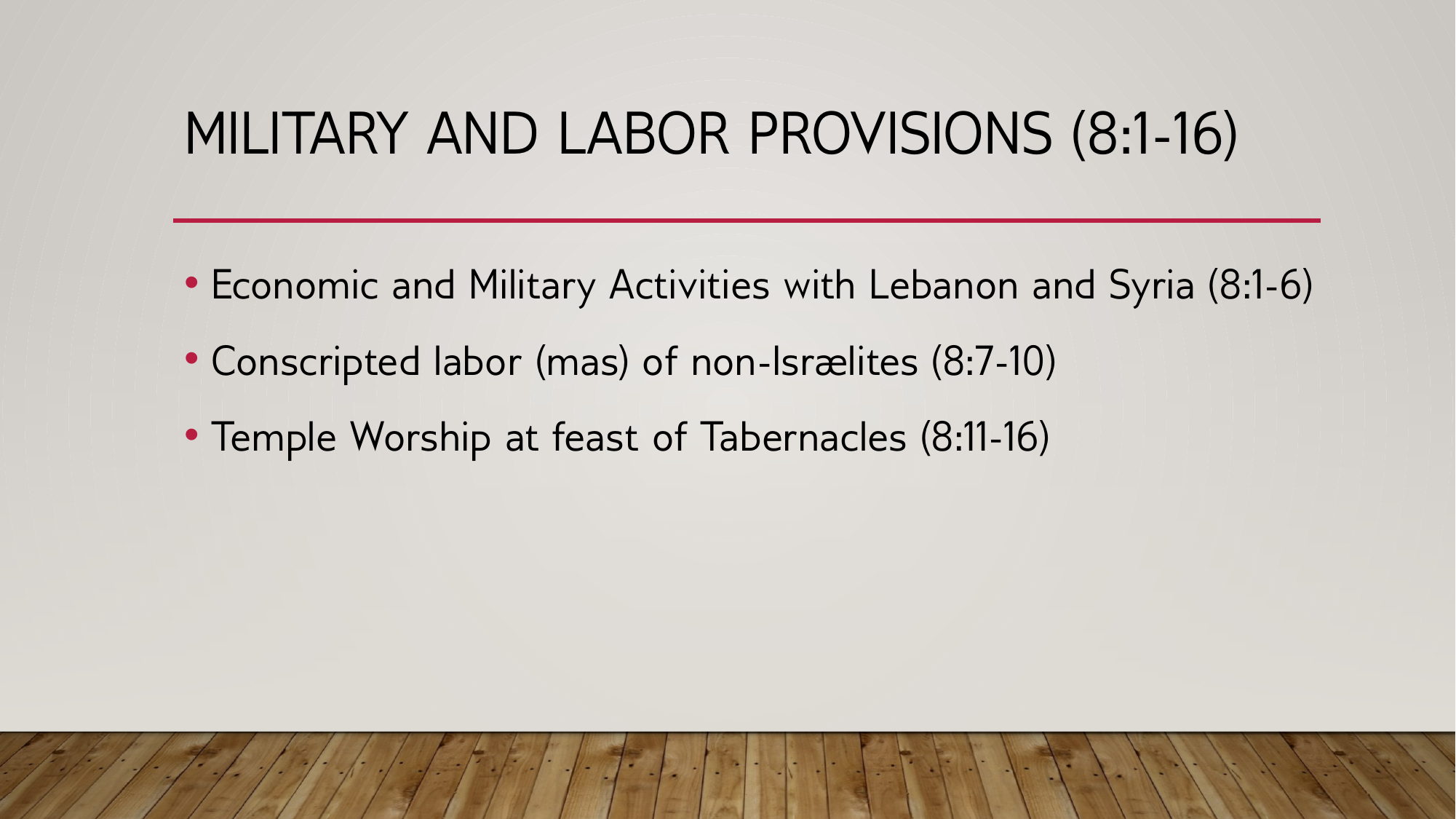

# Military and Labor Provisions (8:1-16)
Economic and Military Activities with Lebanon and Syria (8:1-6)
Conscripted labor (mas) of non-Israelites (8:7-10)
Temple Worship at feast of Tabernacles (8:11-16)